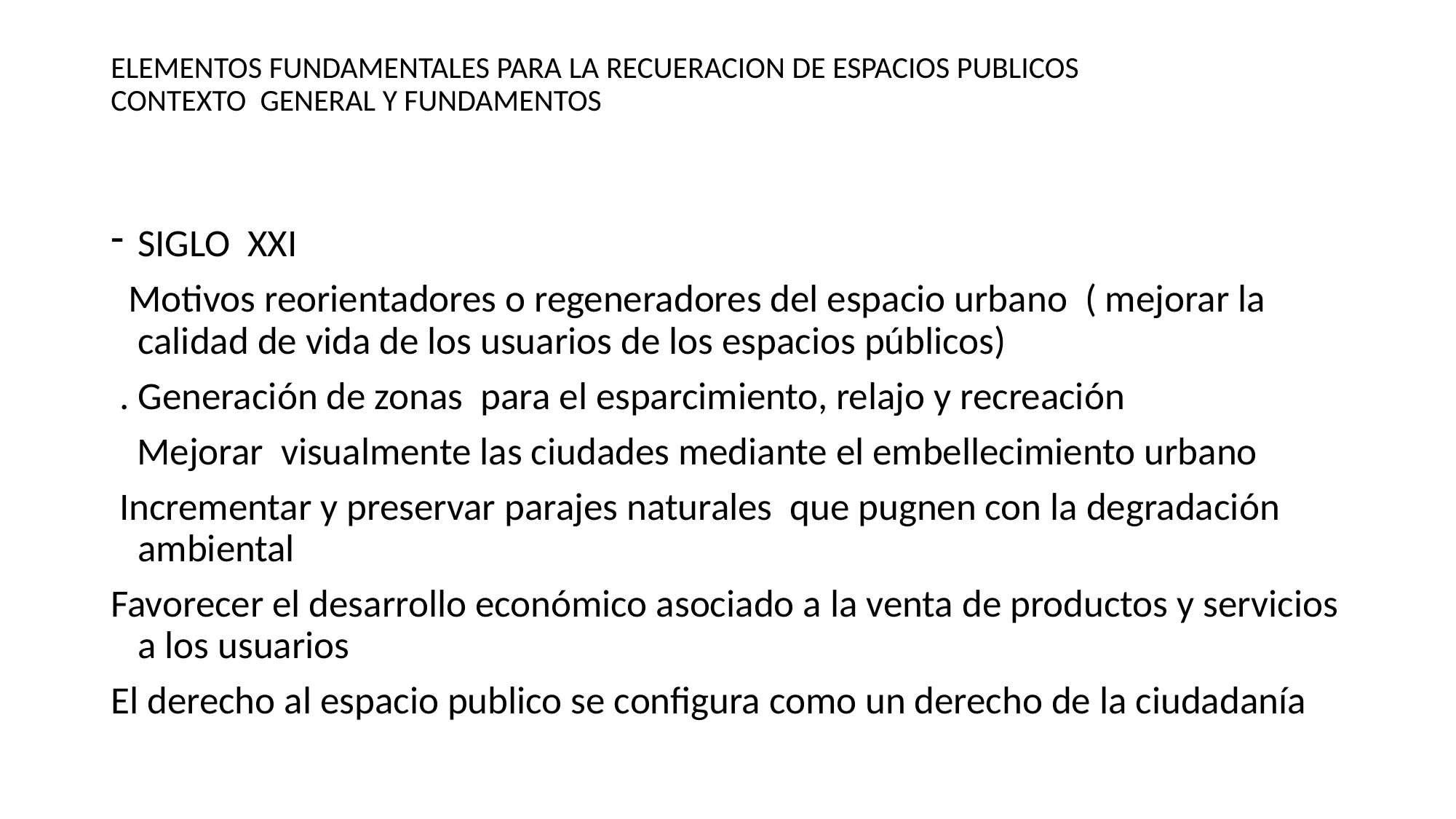

# ELEMENTOS FUNDAMENTALES PARA LA RECUERACION DE ESPACIOS PUBLICOS CONTEXTO  GENERAL Y FUNDAMENTOS
SIGLO  XXI
  Motivos reorientadores o regeneradores del espacio urbano  ( mejorar la calidad de vida de los usuarios de los espacios públicos)
 . Generación de zonas  para el esparcimiento, relajo y recreación
   Mejorar  visualmente las ciudades mediante el embellecimiento urbano
 Incrementar y preservar parajes naturales  que pugnen con la degradación ambiental
Favorecer el desarrollo económico asociado a la venta de productos y servicios a los usuarios
El derecho al espacio publico se configura como un derecho de la ciudadanía